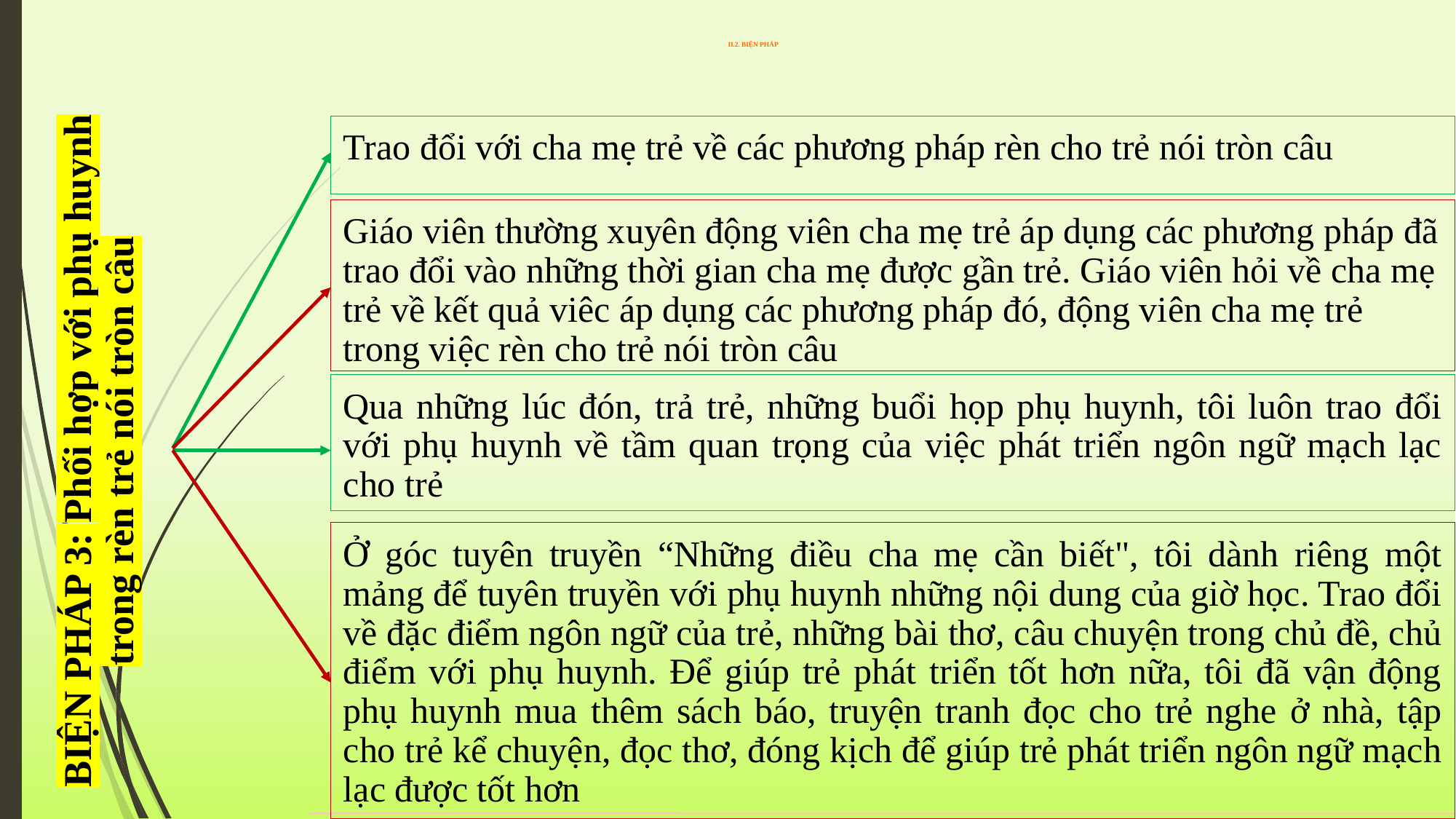

# II.2. BIỆN PHÁP
BIỆN PHÁP 3: Phối hợp với phụ huynh trong rèn trẻ nói tròn câu
Trao đổi với cha mẹ trẻ về các phương pháp rèn cho trẻ nói tròn câu
Giáo viên thường xuyên động viên cha mẹ trẻ áp dụng các phương pháp đã trao đổi vào những thời gian cha mẹ được gần trẻ. Giáo viên hỏi về cha mẹ trẻ về kết quả viêc áp dụng các phương pháp đó, động viên cha mẹ trẻ trong việc rèn cho trẻ nói tròn câu
Qua những lúc đón, trả trẻ, những buổi họp phụ huynh, tôi luôn trao đổi với phụ huynh về tầm quan trọng của việc phát triển ngôn ngữ mạch lạc cho trẻ
Ở góc tuyên truyền “Những điều cha mẹ cần biết", tôi dành riêng một mảng để tuyên truyền với phụ huynh những nội dung của giờ học. Trao đổi về đặc điểm ngôn ngữ của trẻ, những bài thơ, câu chuyện trong chủ đề, chủ điểm với phụ huynh. Để giúp trẻ phát triển tốt hơn nữa, tôi đã vận động phụ huynh mua thêm sách báo, truyện tranh đọc cho trẻ nghe ở nhà, tập cho trẻ kể chuyện, đọc thơ, đóng kịch để giúp trẻ phát triển ngôn ngữ mạch lạc được tốt hơn